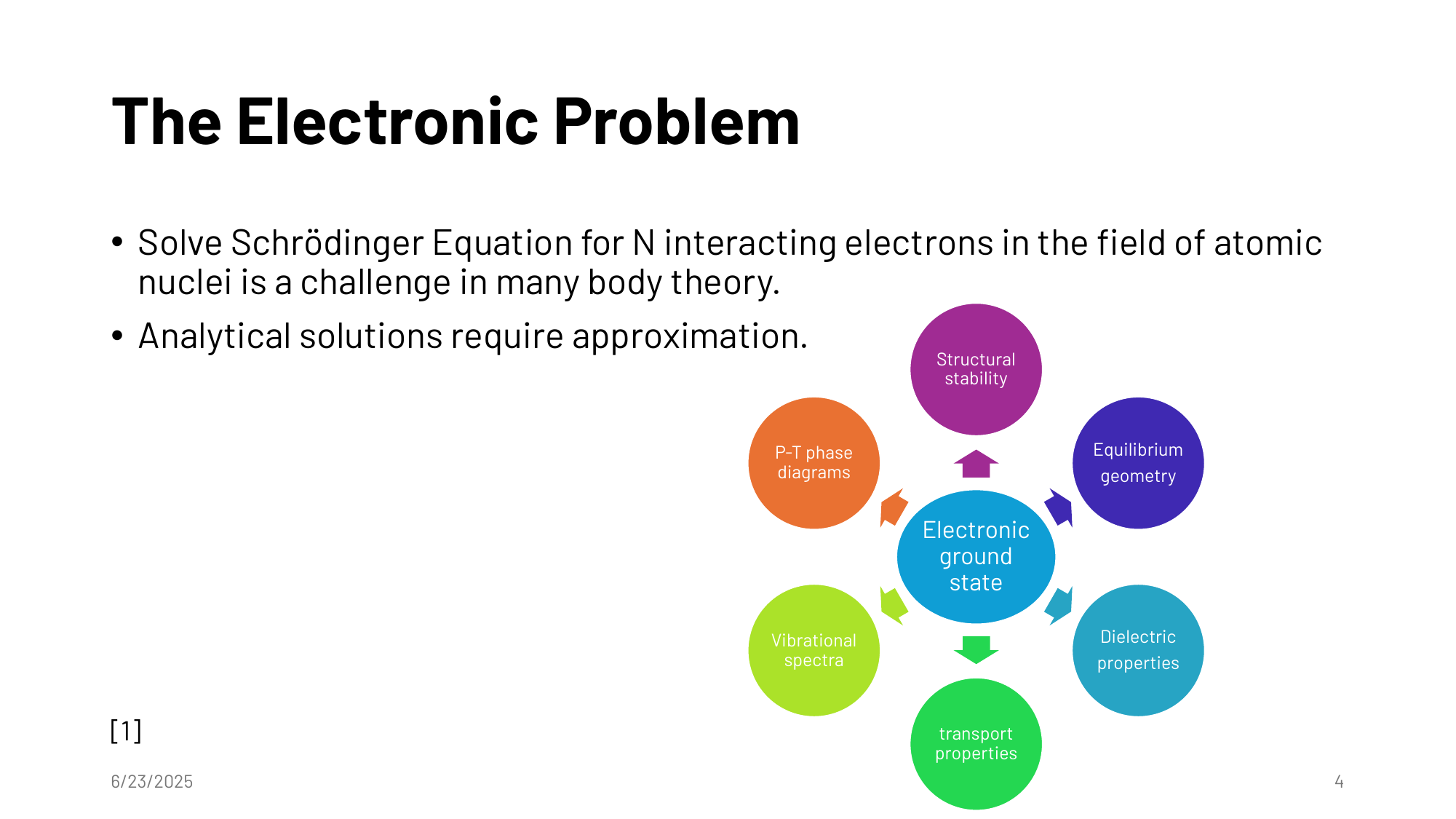

# The Electronic Problem
Solve Schrödinger Equation for N interacting electrons in the field of atomic nuclei is a challenge in many body theory.
Analytical solutions require approximation.

Electronic ground state

Structural stability

Equilibrium
geometry

Dielectric
properties

transport properties

Vibrational spectra

P-T phase diagrams
[1]
6/23/2025
4